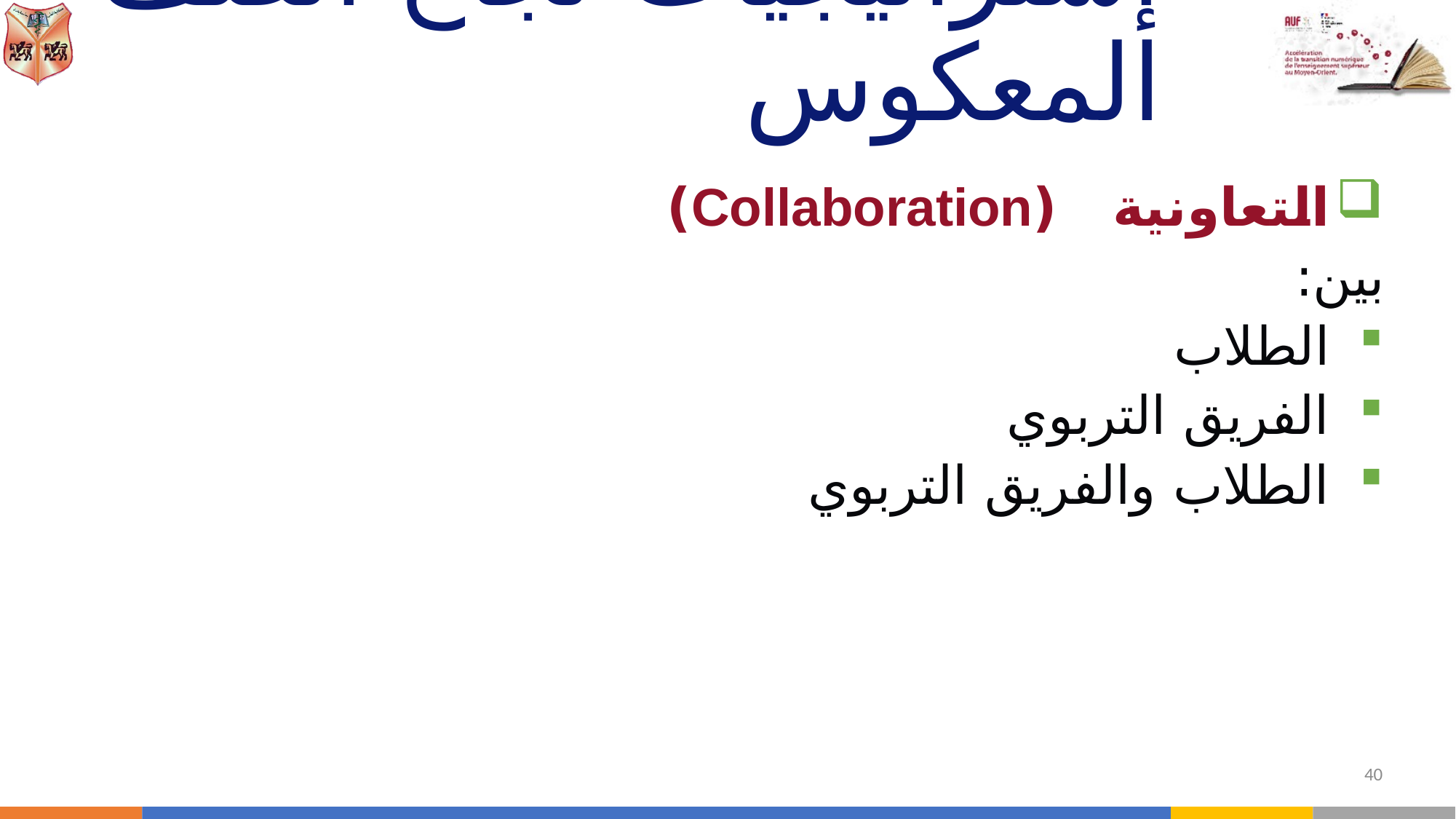

# إستراتيجيات نجاح الصف المعكوس
التعاونية   (Collaboration)
بين:
الطلاب
الفريق التربوي
الطلاب والفريق التربوي

40